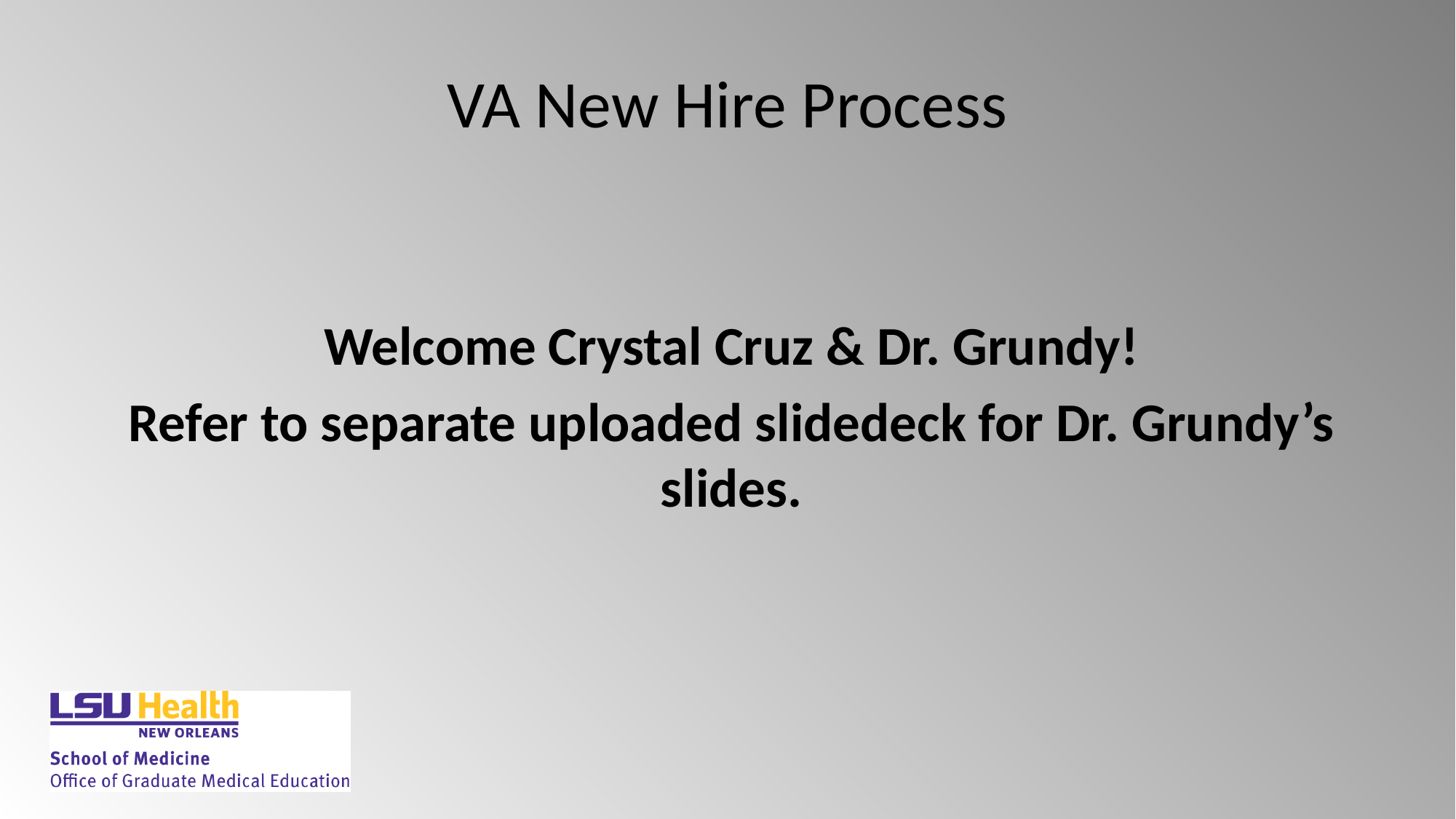

# VA New Hire Process
Welcome Crystal Cruz & Dr. Grundy!
Refer to separate uploaded slidedeck for Dr. Grundy’s slides.